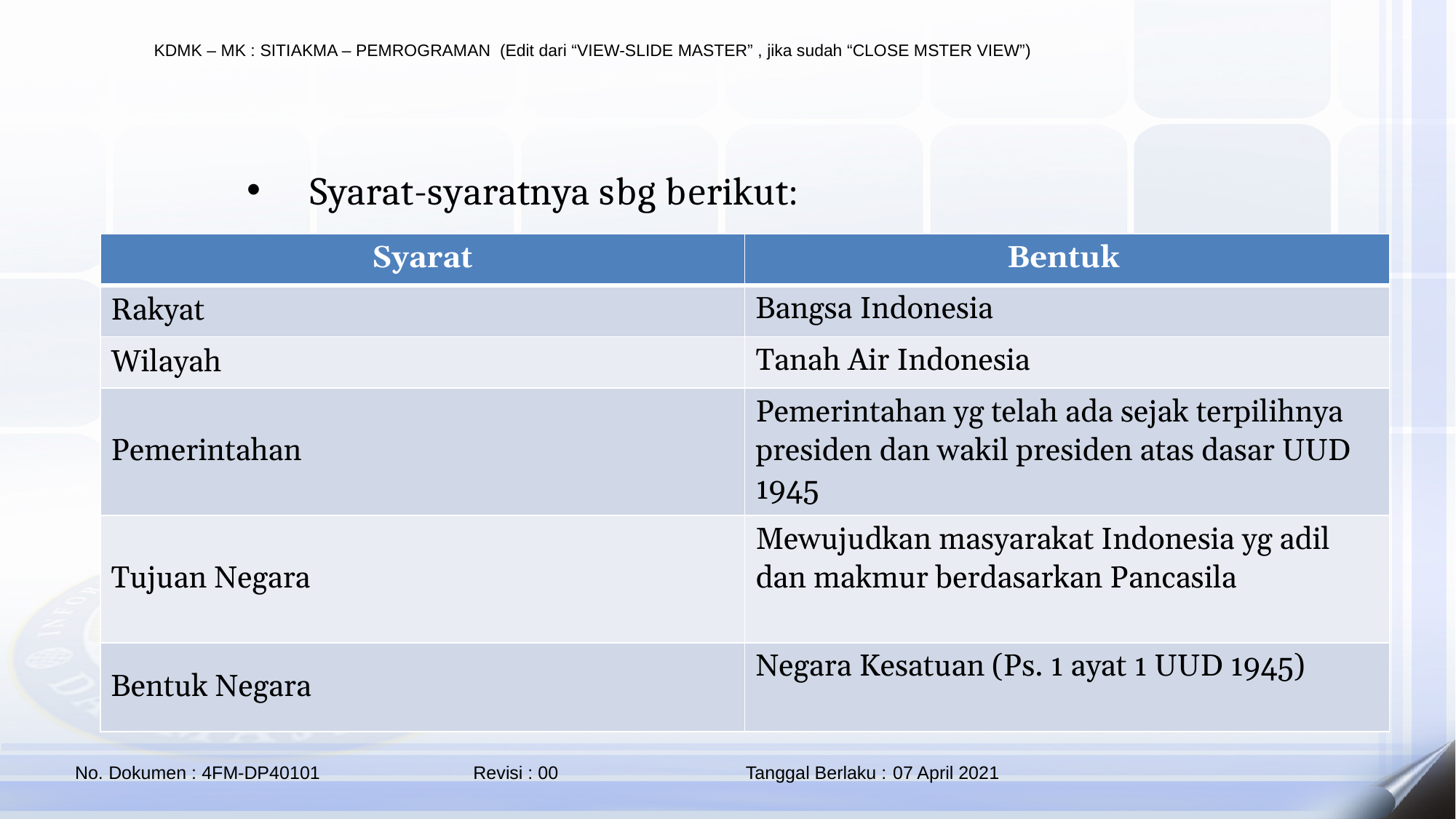

Syarat-syaratnya sbg berikut:
| Syarat | Bentuk |
| --- | --- |
| Rakyat | Bangsa Indonesia |
| Wilayah | Tanah Air Indonesia |
| Pemerintahan | Pemerintahan yg telah ada sejak terpilihnya presiden dan wakil presiden atas dasar UUD 1945 |
| Tujuan Negara | Mewujudkan masyarakat Indonesia yg adil dan makmur berdasarkan Pancasila |
| Bentuk Negara | Negara Kesatuan (Ps. 1 ayat 1 UUD 1945) |